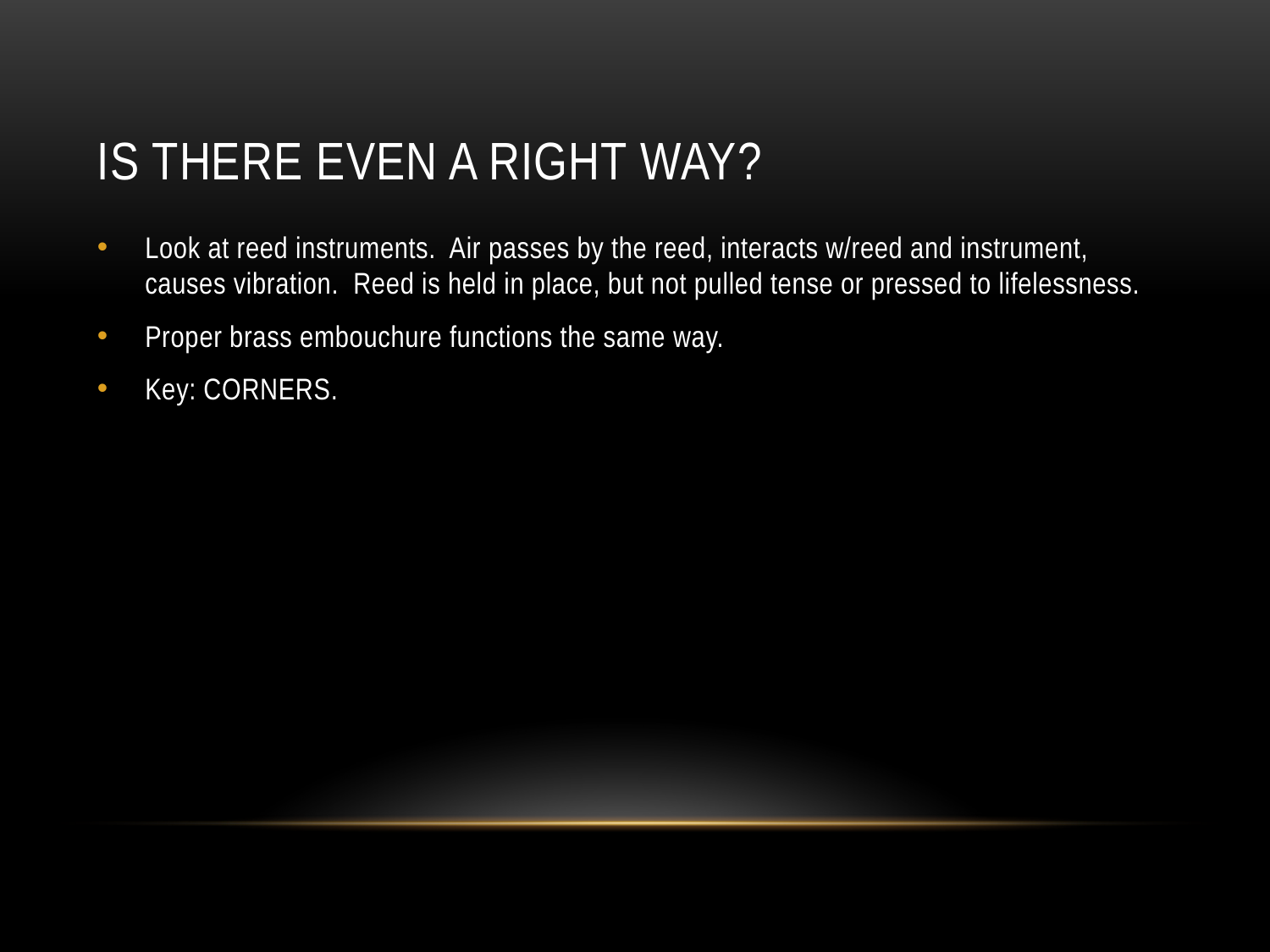

# Is there even a right way?
Look at reed instruments.  Air passes by the reed, interacts w/reed and instrument, causes vibration.  Reed is held in place, but not pulled tense or pressed to lifelessness.
Proper brass embouchure functions the same way.
Key: CORNERS.